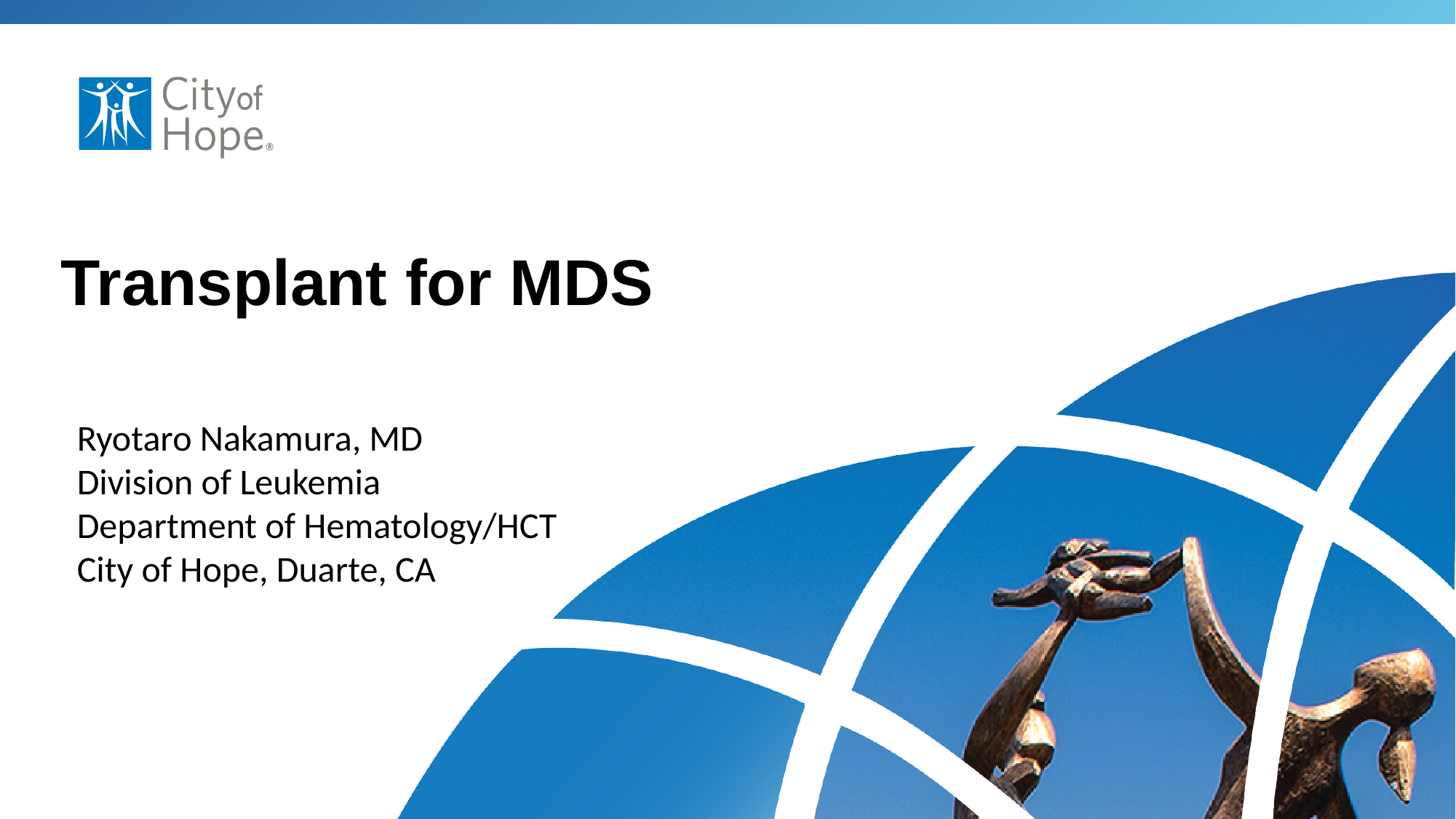

Transplant for MDS
Ryotaro Nakamura, MD
Division of Leukemia
Department of Hematology/HCT
City of Hope, Duarte, CA